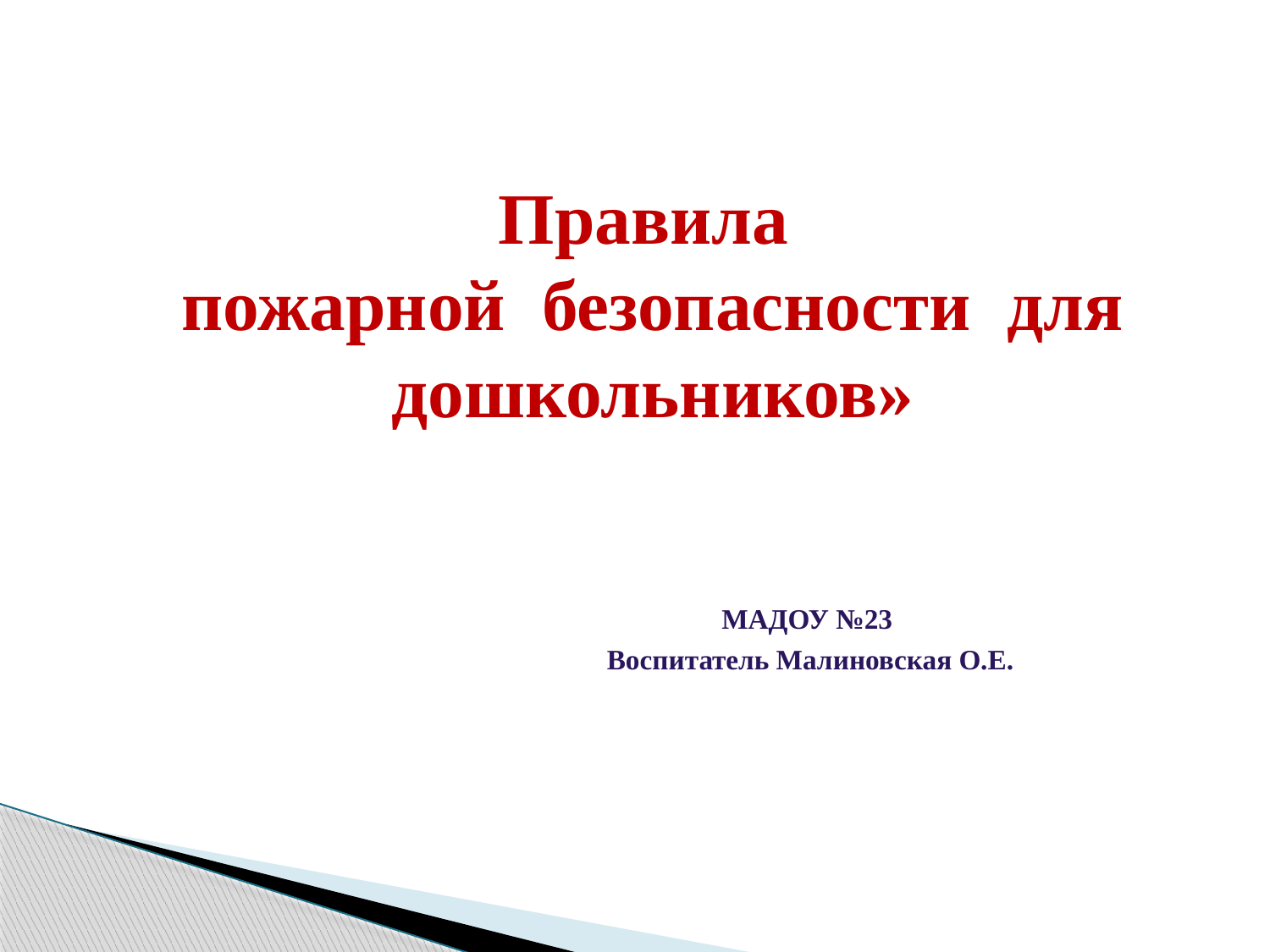

# Правила пожарной  безопасности  для дошкольников»
МАДОУ №23
Воспитатель Малиновская О.Е.